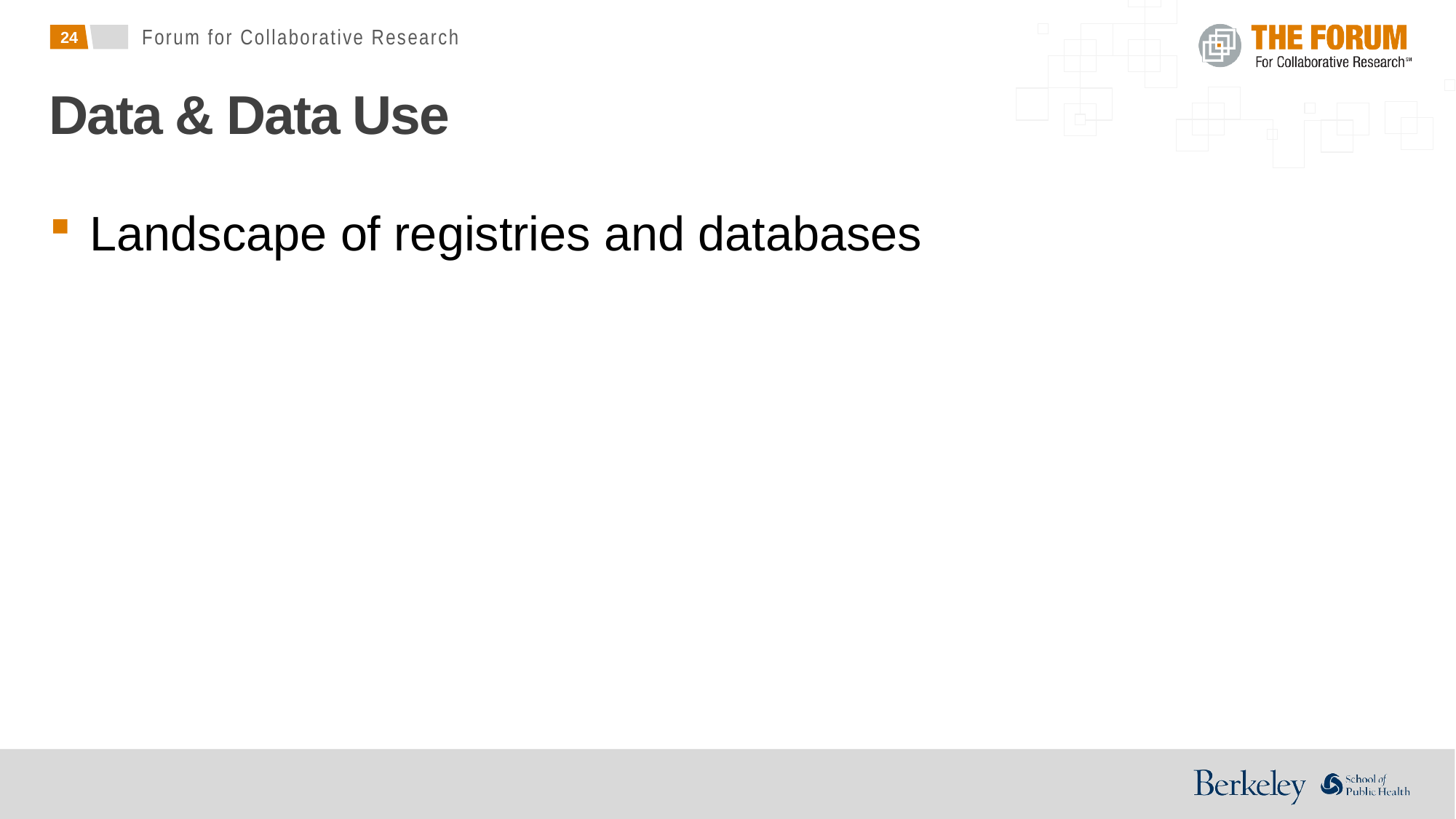

# Data & Data Use
Landscape of registries and databases